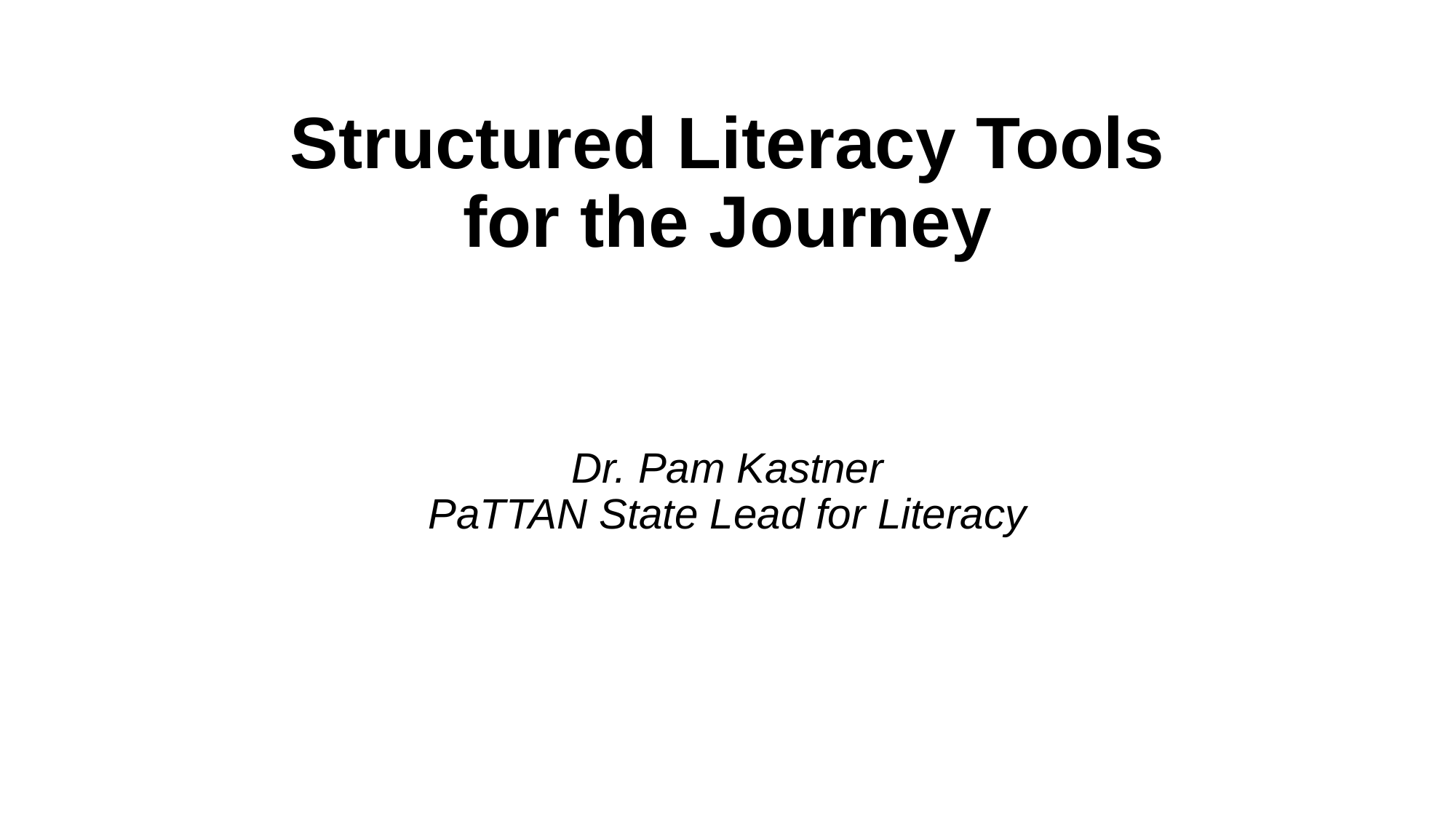

# Structured Literacy Tools for the Journey Dr. Pam Kastner PaTTAN State Lead for Literacy
79